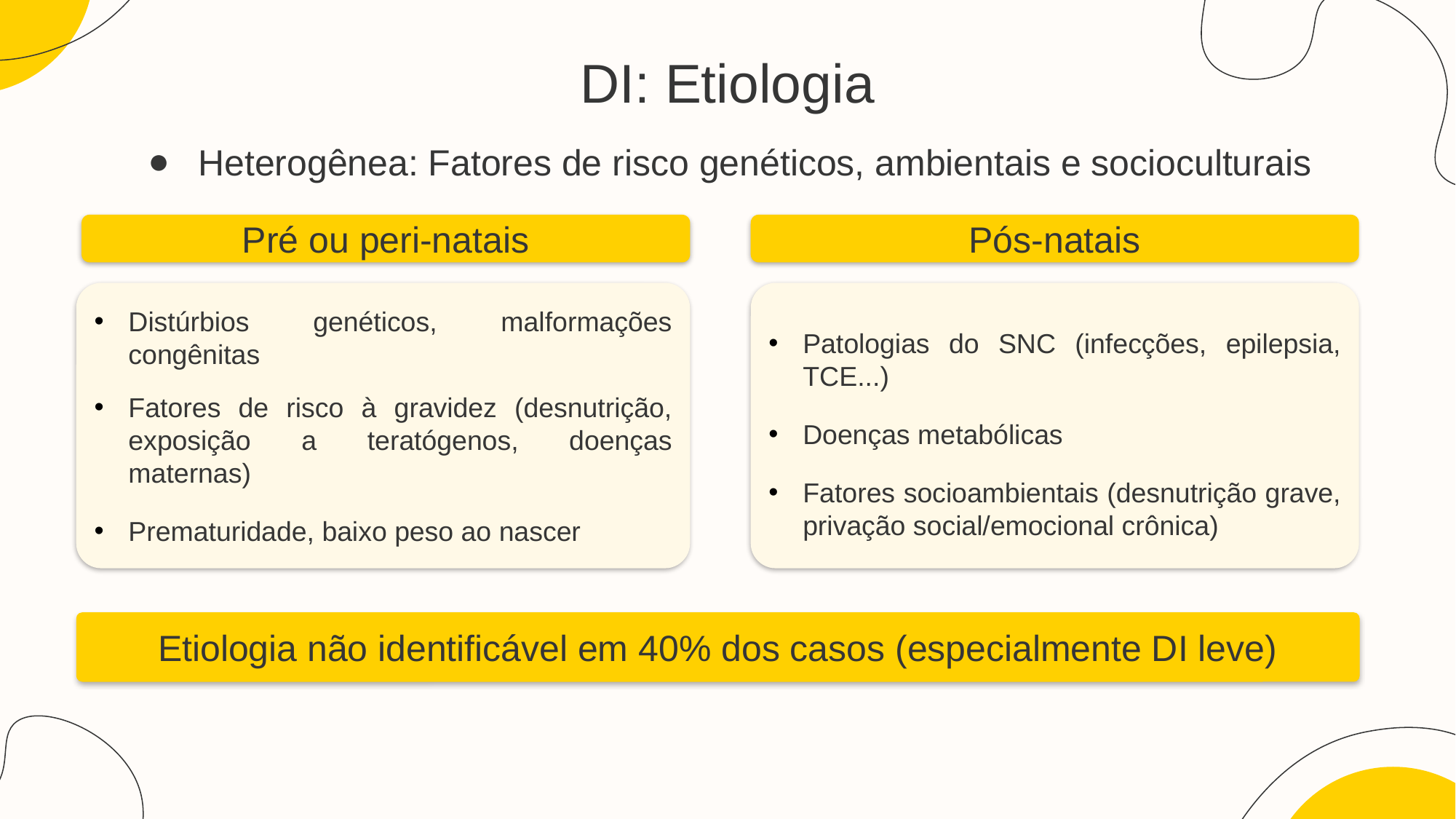

# DI: Etiologia
Heterogênea: Fatores de risco genéticos, ambientais e socioculturais

Pré ou peri-natais
Pós-natais
Distúrbios genéticos, malformações congênitas

Fatores de risco à gravidez (desnutrição, exposição a teratógenos, doenças maternas)

Prematuridade, baixo peso ao nascer

Patologias do SNC (infecções, epilepsia, TCE...)

Doenças metabólicas

Fatores socioambientais (desnutrição grave, privação social/emocional crônica)
Etiologia não identificável em 40% dos casos (especialmente DI leve)